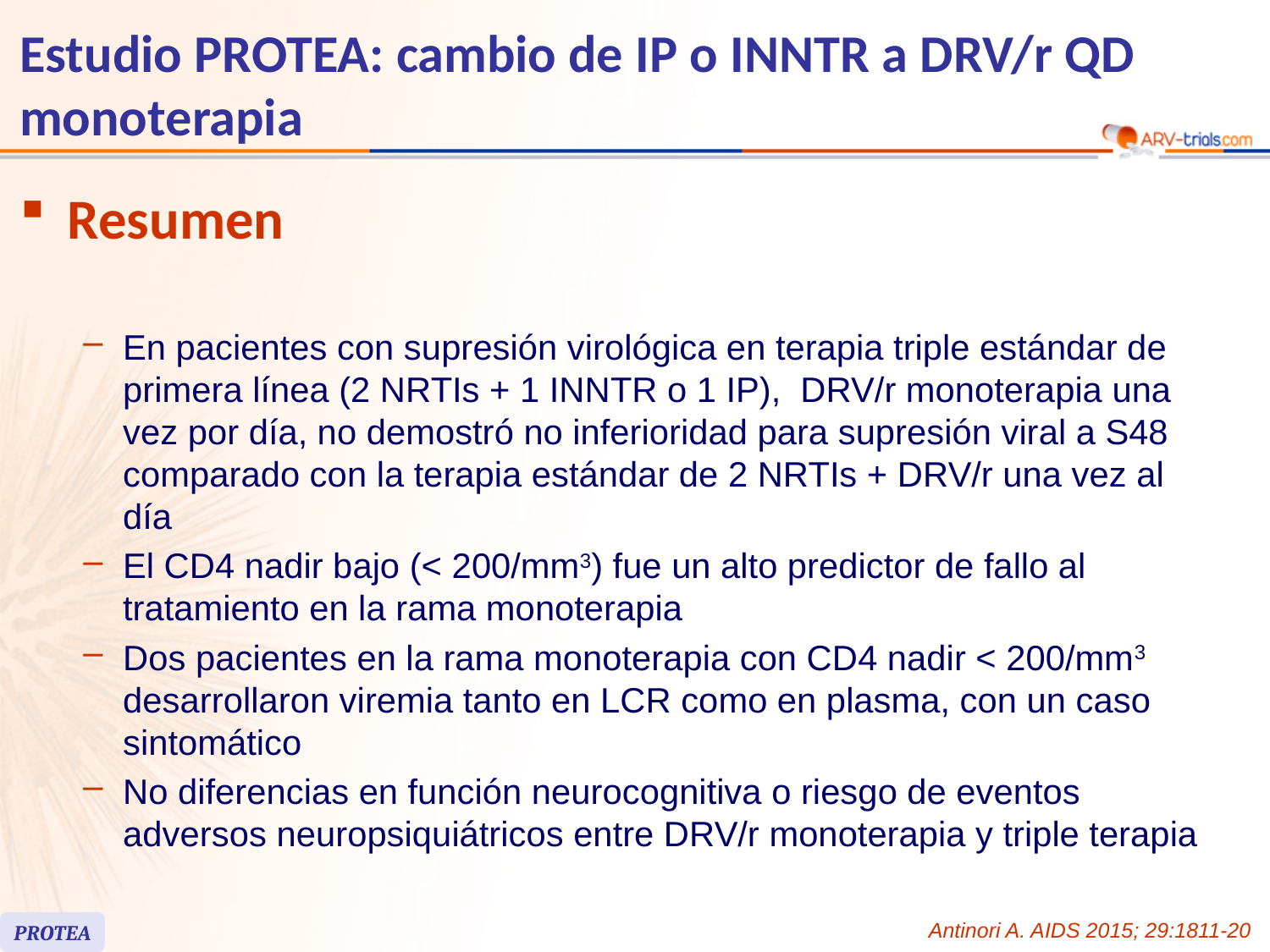

# Estudio PROTEA: cambio de IP o INNTR a DRV/r QD monoterapia
Resumen
En pacientes con supresión virológica en terapia triple estándar de primera línea (2 NRTIs + 1 INNTR o 1 IP),  DRV/r monoterapia una vez por día, no demostró no inferioridad para supresión viral a S48 comparado con la terapia estándar de 2 NRTIs + DRV/r una vez al día
El CD4 nadir bajo (< 200/mm3) fue un alto predictor de fallo al tratamiento en la rama monoterapia
Dos pacientes en la rama monoterapia con CD4 nadir < 200/mm3 desarrollaron viremia tanto en LCR como en plasma, con un caso sintomático
No diferencias en función neurocognitiva o riesgo de eventos adversos neuropsiquiátricos entre DRV/r monoterapia y triple terapia
Antinori A. AIDS 2015; 29:1811-20
PROTEA